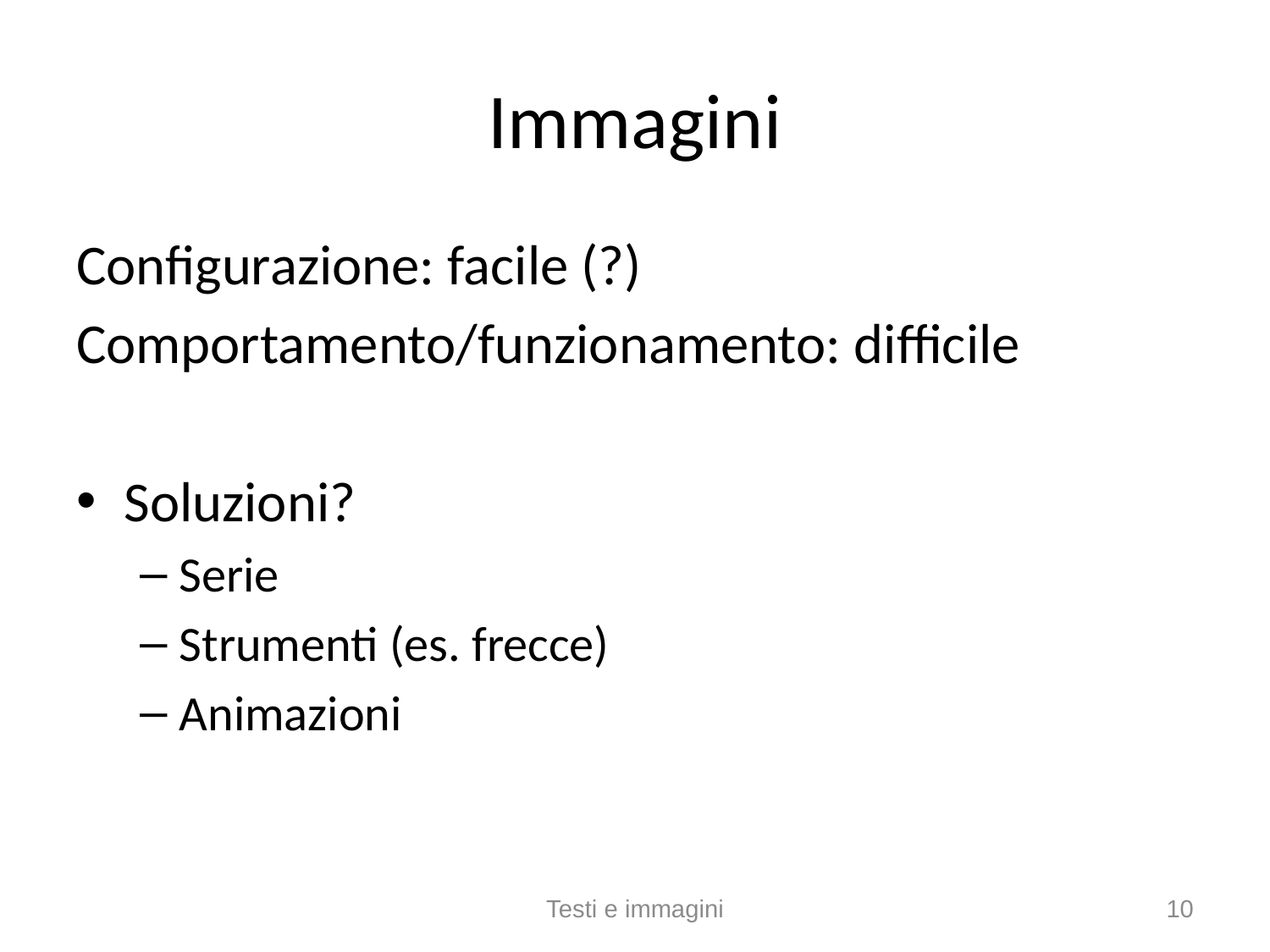

# Immagini
Configurazione: facile (?)
Comportamento/funzionamento: difficile

Soluzioni?
Serie
Strumenti (es. frecce)
Animazioni

Testi e immagini
10